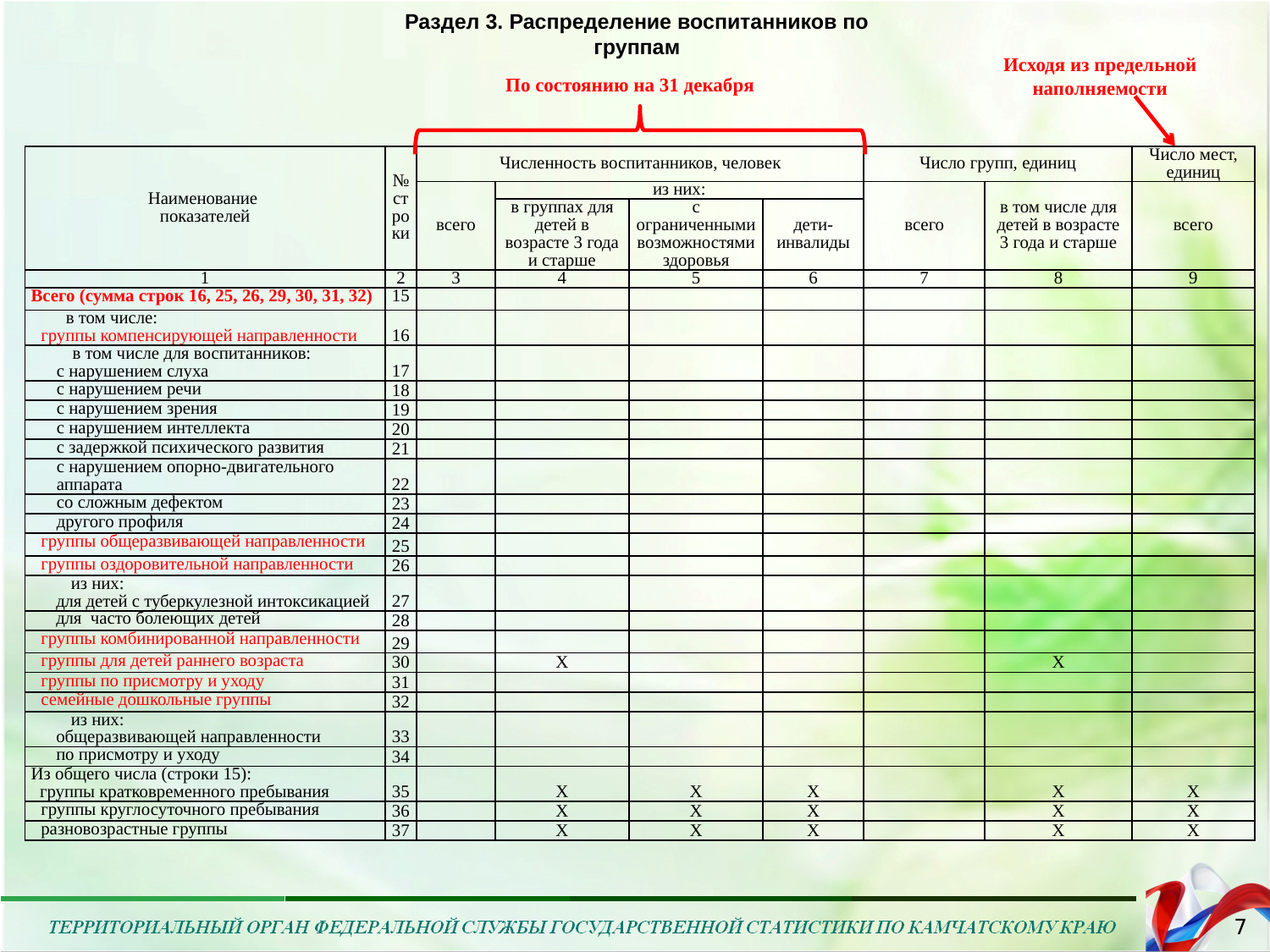

Раздел 3. Распределение воспитанников по группам
Исходя из предельной наполняемости
По состоянию на 31 декабря
| Наименование показателей | № строки | Численность воспитанников, человек |  |  |  | Число групп, единиц |  | Число мест, единиц |
| --- | --- | --- | --- | --- | --- | --- | --- | --- |
|  |  | всего | из них: |  |  | всего | в том числе для детей в возрасте 3 года и старше | всего |
|  |  |  | в группах для детей в возрасте 3 года и старше | с ограниченными возможностями здоровья | дети-инвалиды |  |  |  |
| 1 | 2 | 3 | 4 | 5 | 6 | 7 | 8 | 9 |
| Всего (сумма строк 16, 25, 26, 29, 30, 31, 32) | 15 |  |  |  |  |  |  |  |
| в том числе: группы компенсирующей направленности | 16 |  |  |  |  |  |  |  |
| в том числе для воспитанников: с нарушением слуха | 17 |  |  |  |  |  |  |  |
| с нарушением речи | 18 |  |  |  |  |  |  |  |
| с нарушением зрения | 19 |  |  |  |  |  |  |  |
| с нарушением интеллекта | 20 |  |  |  |  |  |  |  |
| с задержкой психического развития | 21 |  |  |  |  |  |  |  |
| с нарушением опорно-двигательного аппарата | 22 |  |  |  |  |  |  |  |
| со сложным дефектом | 23 |  |  |  |  |  |  |  |
| другого профиля | 24 |  |  |  |  |  |  |  |
| группы общеразвивающей направленности | 25 |  |  |  |  |  |  |  |
| группы оздоровительной направленности | 26 |  |  |  |  |  |  |  |
| из них: для детей с туберкулезной интоксикацией | 27 |  |  |  |  |  |  |  |
| для часто болеющих детей | 28 |  |  |  |  |  |  |  |
| группы комбинированной направленности | 29 |  |  |  |  |  |  |  |
| группы для детей раннего возраста | 30 |  | X |  |  |  | X |  |
| группы по присмотру и уходу | 31 |  |  |  |  |  |  |  |
| семейные дошкольные группы | 32 |  |  |  |  |  |  |  |
| из них: общеразвивающей направленности | 33 |  |  |  |  |  |  |  |
| по присмотру и уходу | 34 |  |  |  |  |  |  |  |
| Из общего числа (строки 15): группы кратковременного пребывания | 35 |  | Х | Х | Х |  | Х | Х |
| группы круглосуточного пребывания | 36 |  | Х | Х | Х |  | Х | Х |
| разновозрастные группы | 37 |  | Х | Х | Х |  | Х | Х |
7